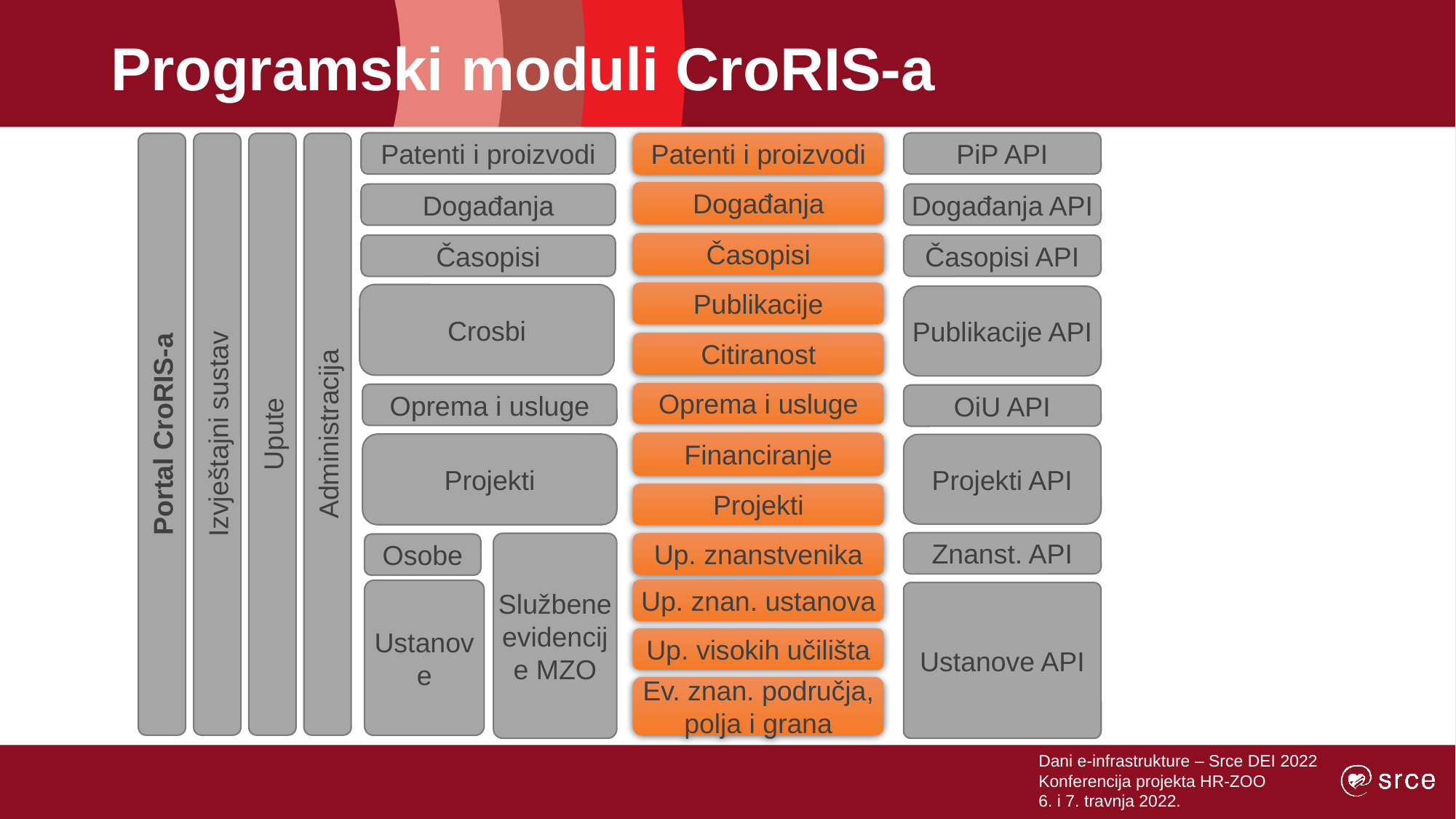

# Programski moduli CroRIS-a
Patenti i proizvodi
Patenti i proizvodi
PiP API
Portal CroRIS-a
Izvještajni sustav
Upute
Administracija
Događanja
Događanja
Događanja API
Časopisi
Časopisi
Časopisi API
Publikacije
Crosbi
Publikacije API
Citiranost
Oprema i usluge
Oprema i usluge
OiU API
Financiranje
Projekti
Projekti API
Projekti
Znanst. API
Up. znanstvenika
Službene evidencije MZO
Osobe
Up. znan. ustanova
Ustanove
Ustanove API
Up. visokih učilišta
Ev. znan. područja, polja i grana